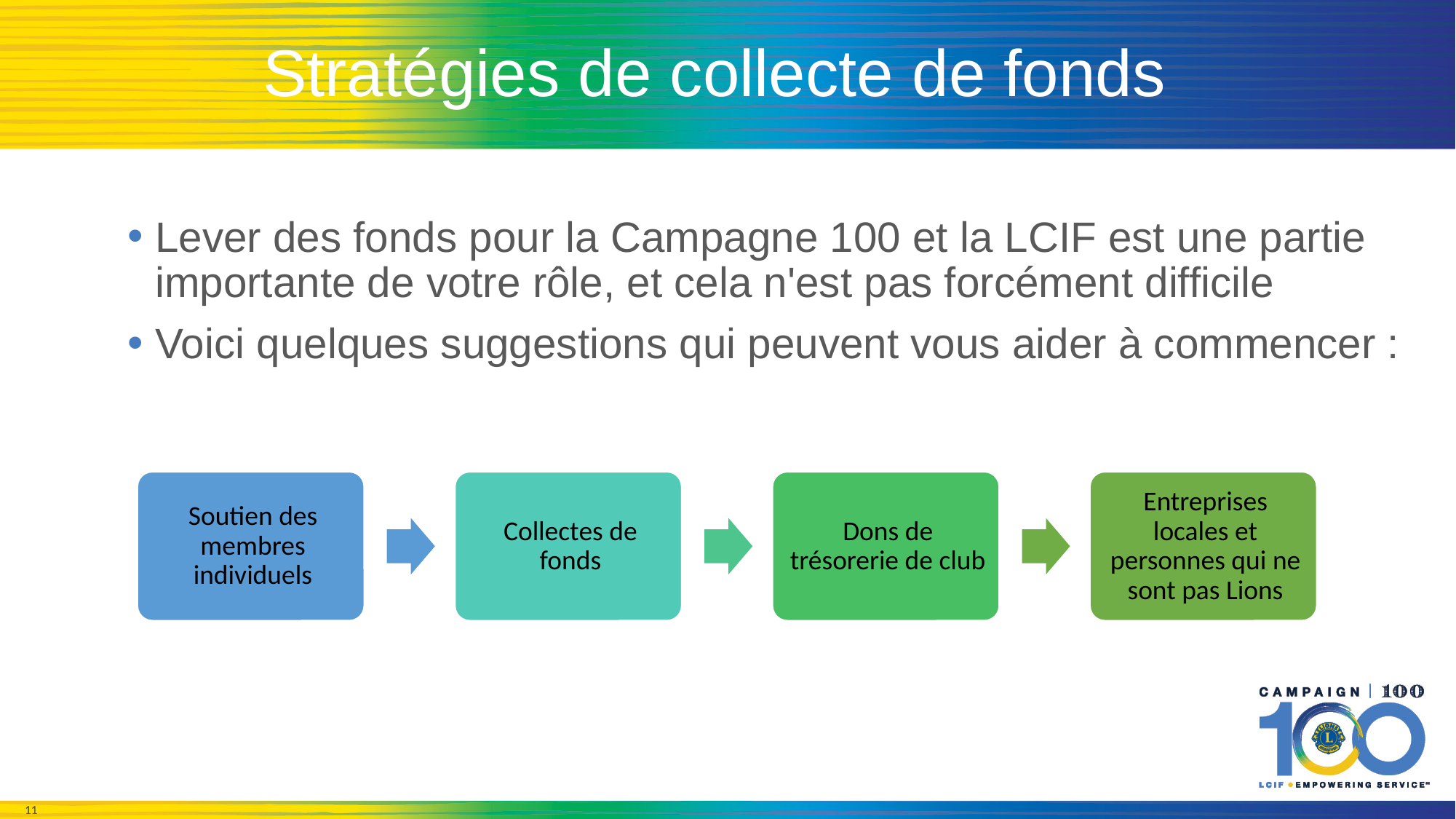

# Stratégies de collecte de fonds
Lever des fonds pour la Campagne 100 et la LCIF est une partie importante de votre rôle, et cela n'est pas forcément difficile
Voici quelques suggestions qui peuvent vous aider à commencer :

Soutien des membres individuels

Collectes de fonds

Dons de trésorerie de club

Entreprises locales et personnes qui ne sont pas Lions